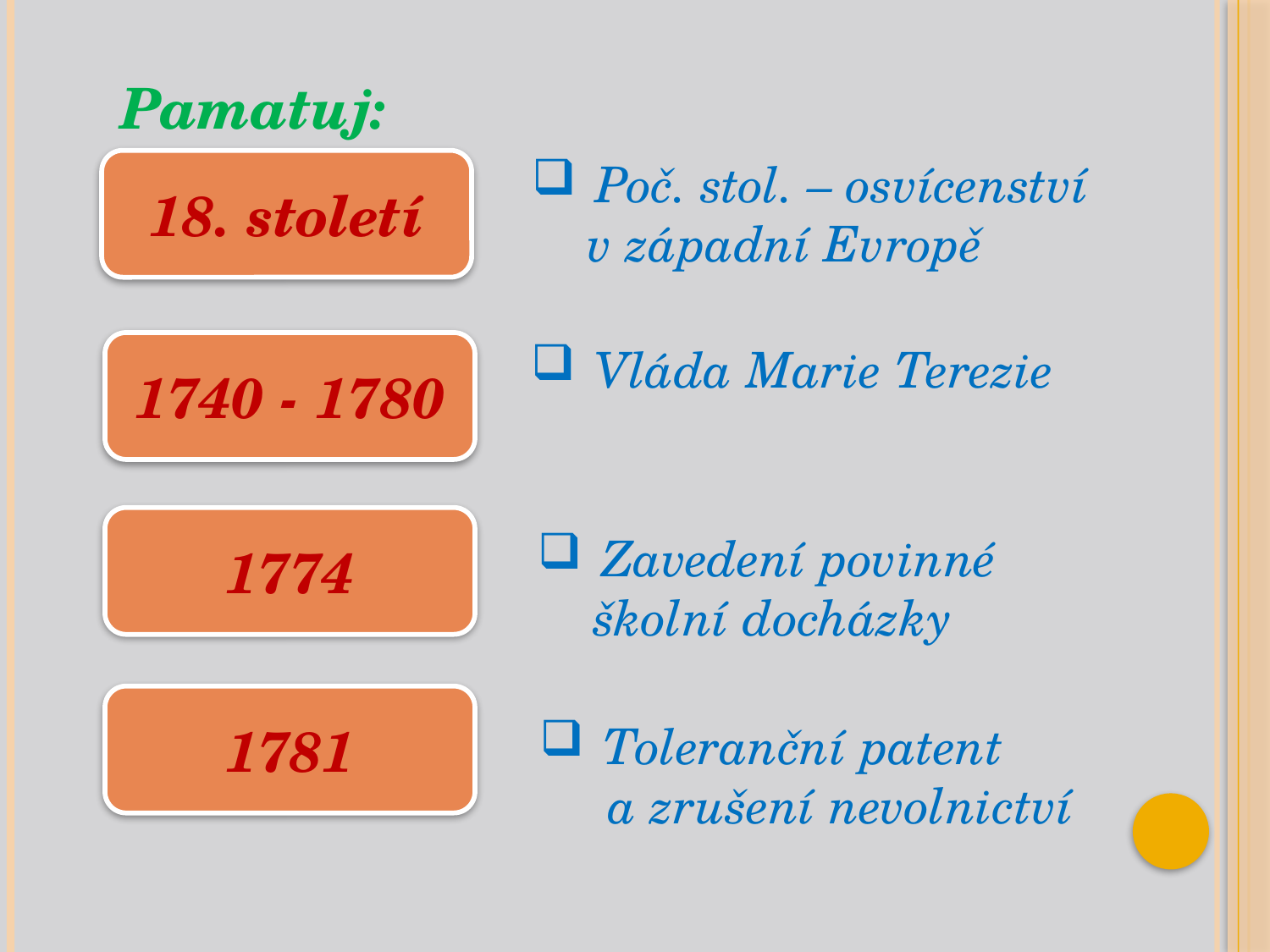

Pamatuj:
Poč. stol. – osvícenství
    v západní Evropě

18. století
1740 - 1780
Vláda Marie Terezie
1774
Zavedení povinné
    školní docházky
1781
Toleranční patent
     a zrušení nevolnictví